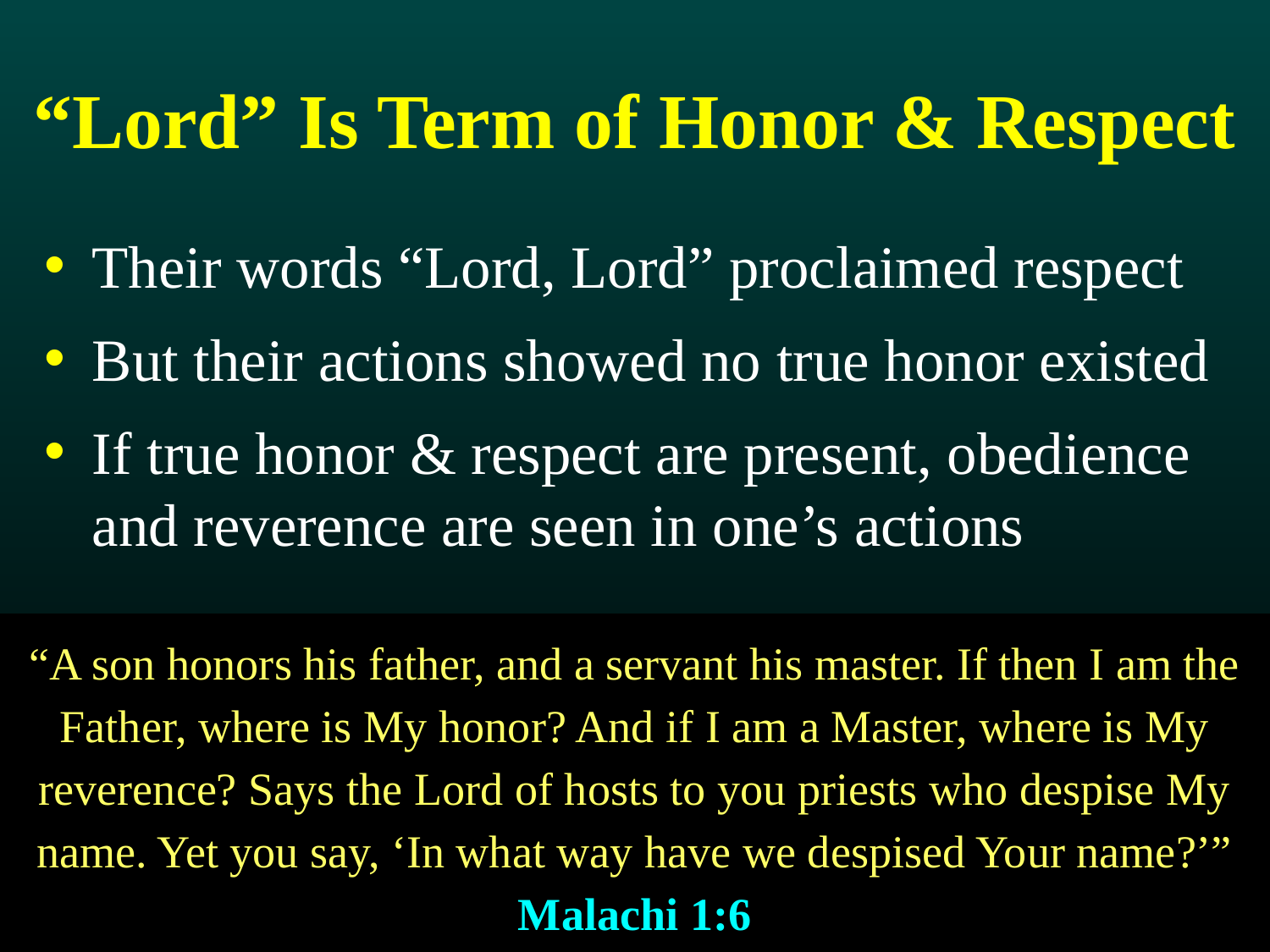

# “Lord” Is Term of Honor & Respect
Their words “Lord, Lord” proclaimed respect
But their actions showed no true honor existed
If true honor & respect are present, obedience and reverence are seen in one’s actions
“A son honors his father, and a servant his master. If then I am the Father, where is My honor? And if I am a Master, where is My reverence? Says the Lord of hosts to you priests who despise My name. Yet you say, ‘In what way have we despised Your name?’” Malachi 1:6